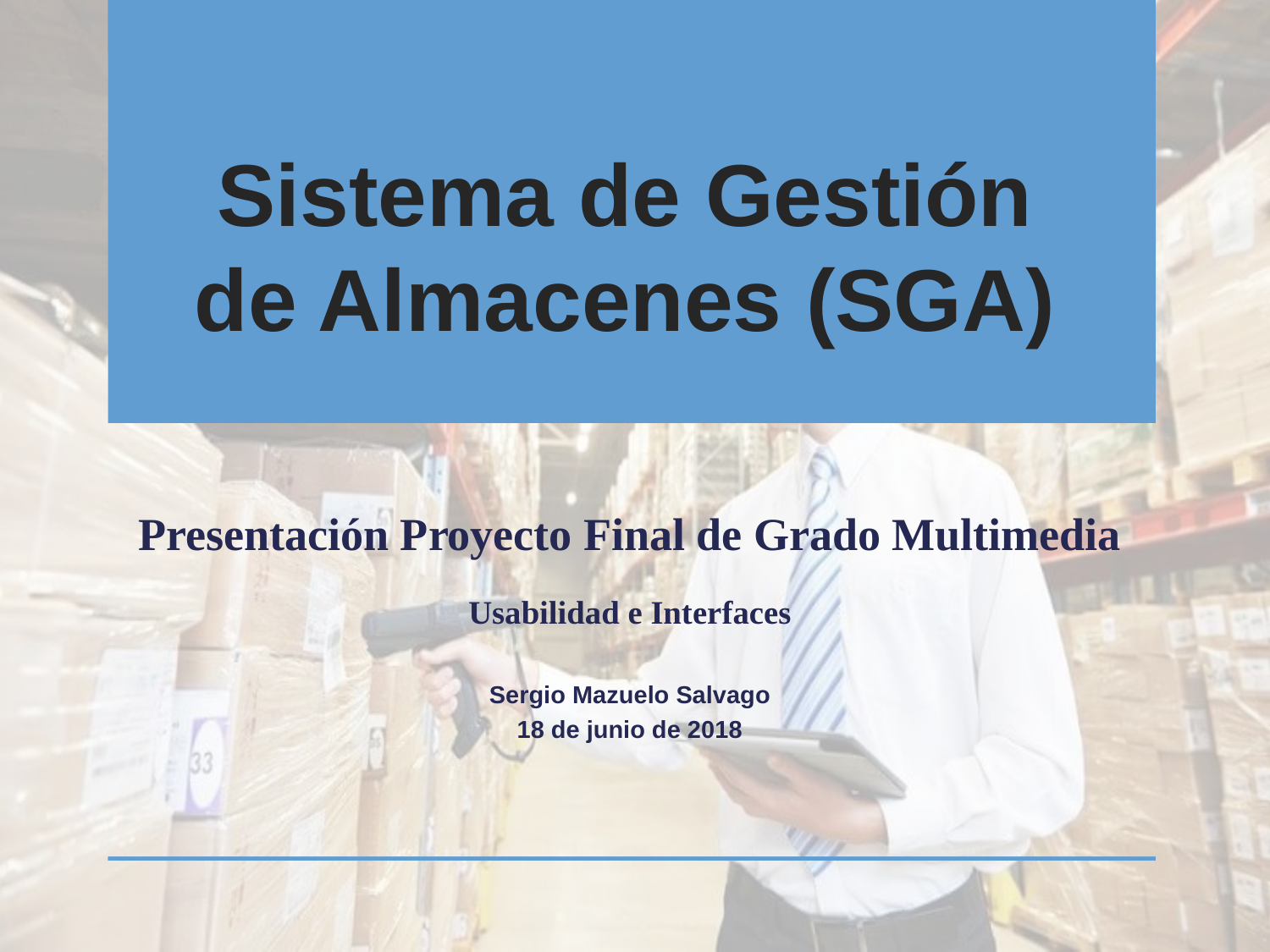

# Sistema de Gestión de Almacenes (SGA)
Presentación Proyecto Final de Grado Multimedia

Usabilidad e Interfaces

Sergio Mazuelo Salvago
18 de junio de 2018